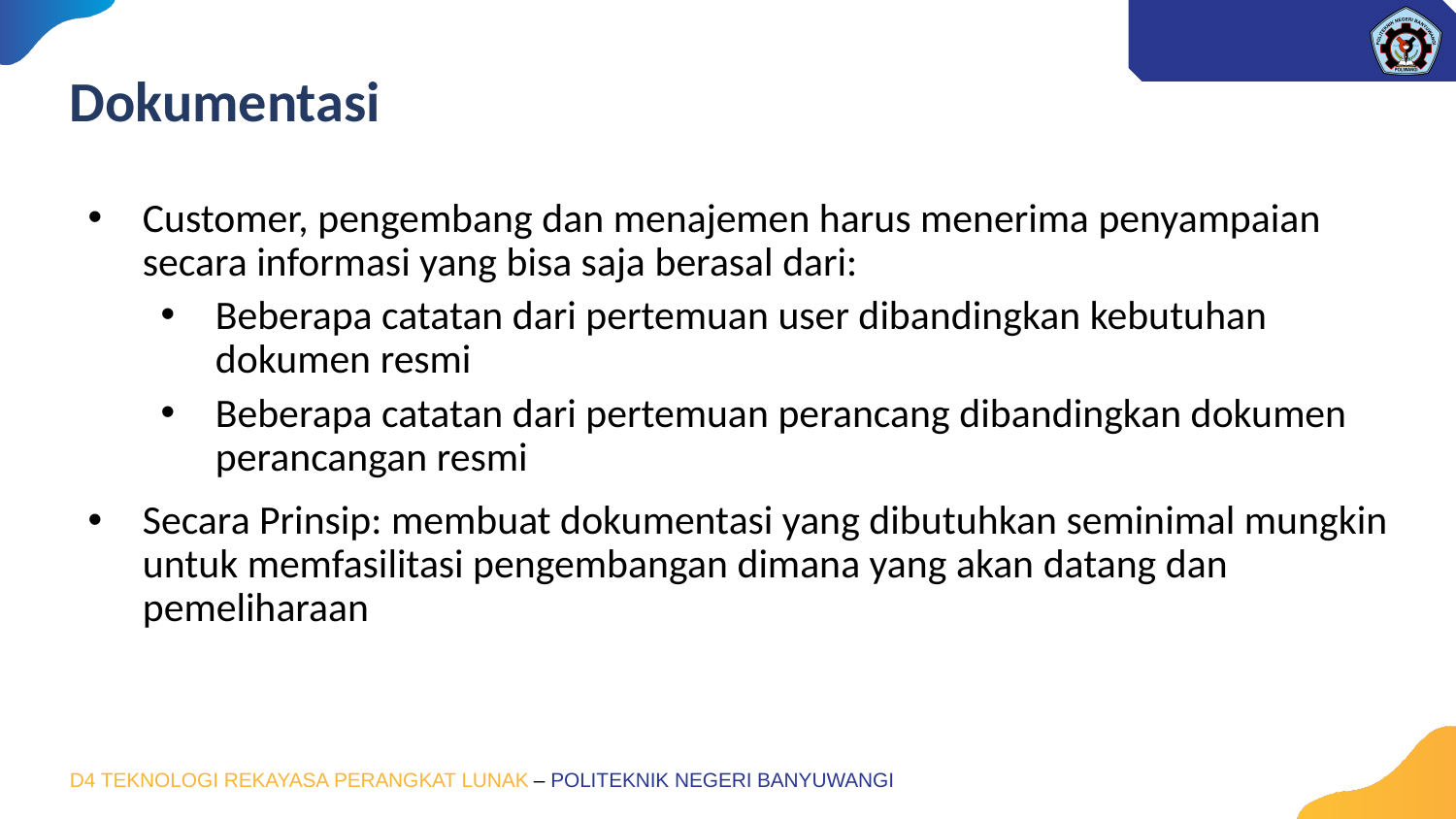

# Dokumentasi
Customer, pengembang dan menajemen harus menerima penyampaian secara informasi yang bisa saja berasal dari:
Beberapa catatan dari pertemuan user dibandingkan kebutuhan dokumen resmi
Beberapa catatan dari pertemuan perancang dibandingkan dokumen perancangan resmi
Secara Prinsip: membuat dokumentasi yang dibutuhkan seminimal mungkin untuk memfasilitasi pengembangan dimana yang akan datang dan pemeliharaan